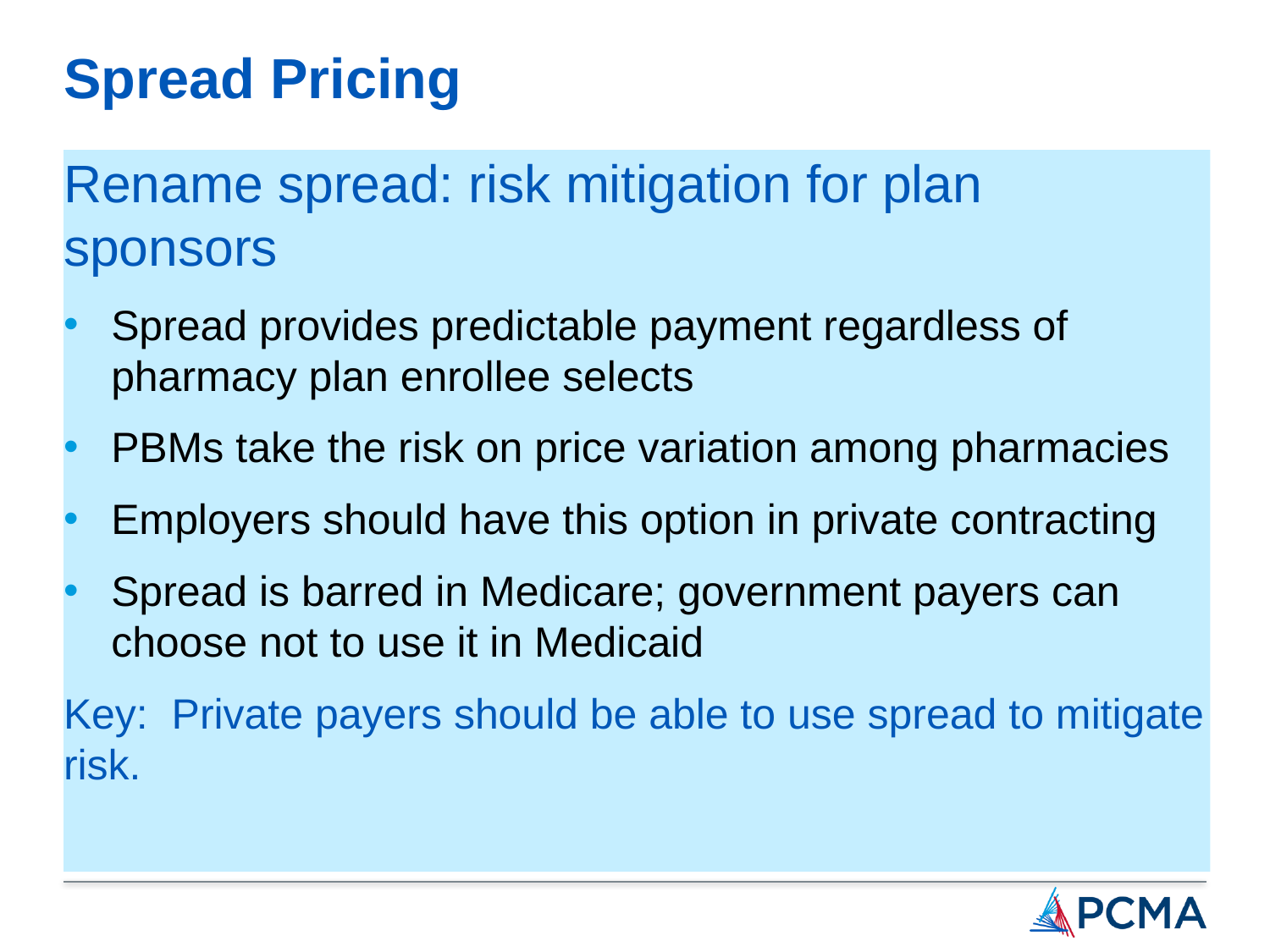

# Spread Pricing
Rename spread: risk mitigation for plan sponsors
Spread provides predictable payment regardless of pharmacy plan enrollee selects
PBMs take the risk on price variation among pharmacies
Employers should have this option in private contracting
Spread is barred in Medicare; government payers can choose not to use it in Medicaid
Key:  Private payers should be able to use spread to mitigate risk.